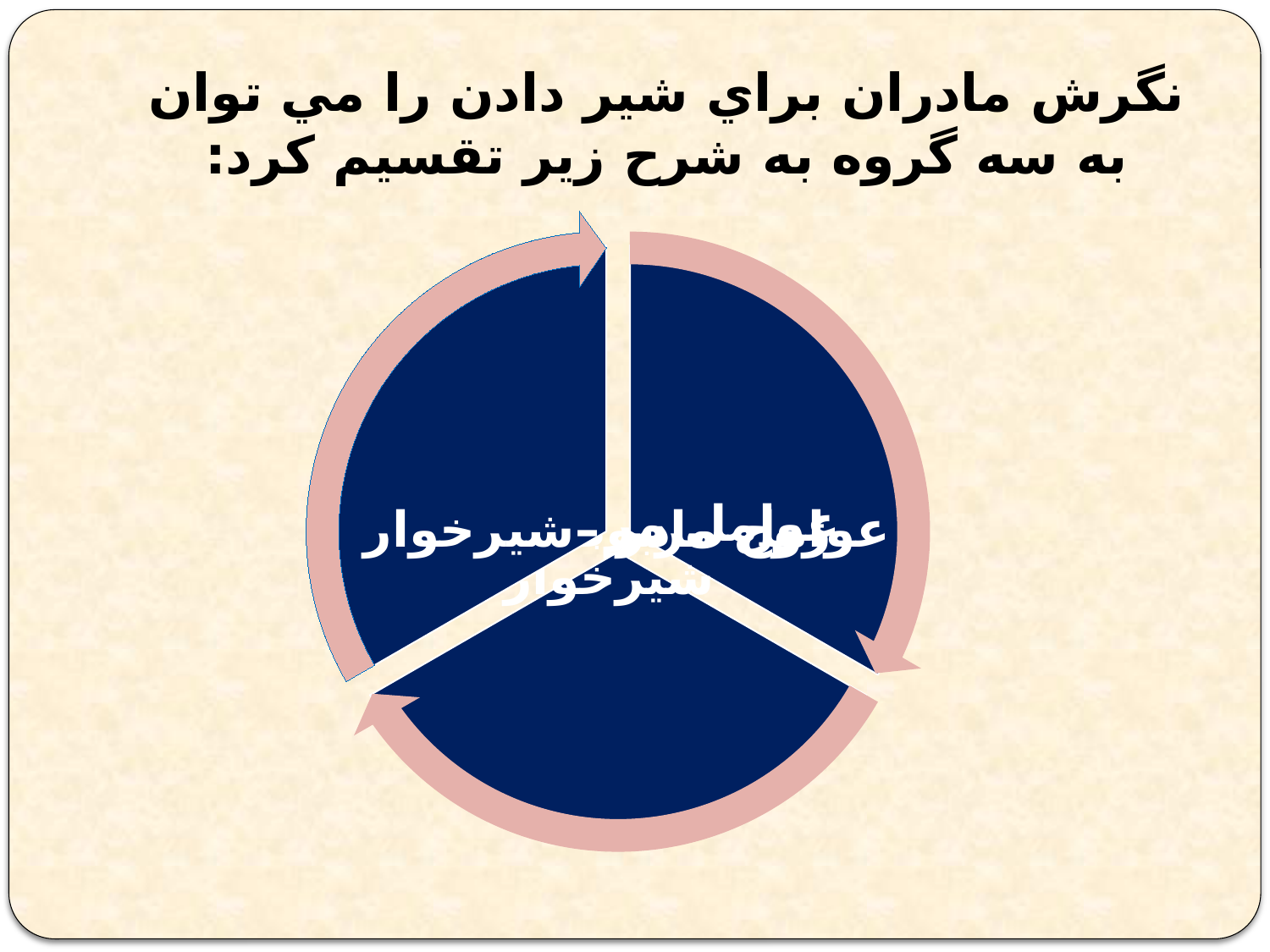

# نگرش مادران براي شير دادن را مي توان به سه گروه به شرح زير تقسيم كرد:
عوامل مربوط به مادر
2)عوامل مربوط به شيرخوار
زوج مادر –شيرخوار